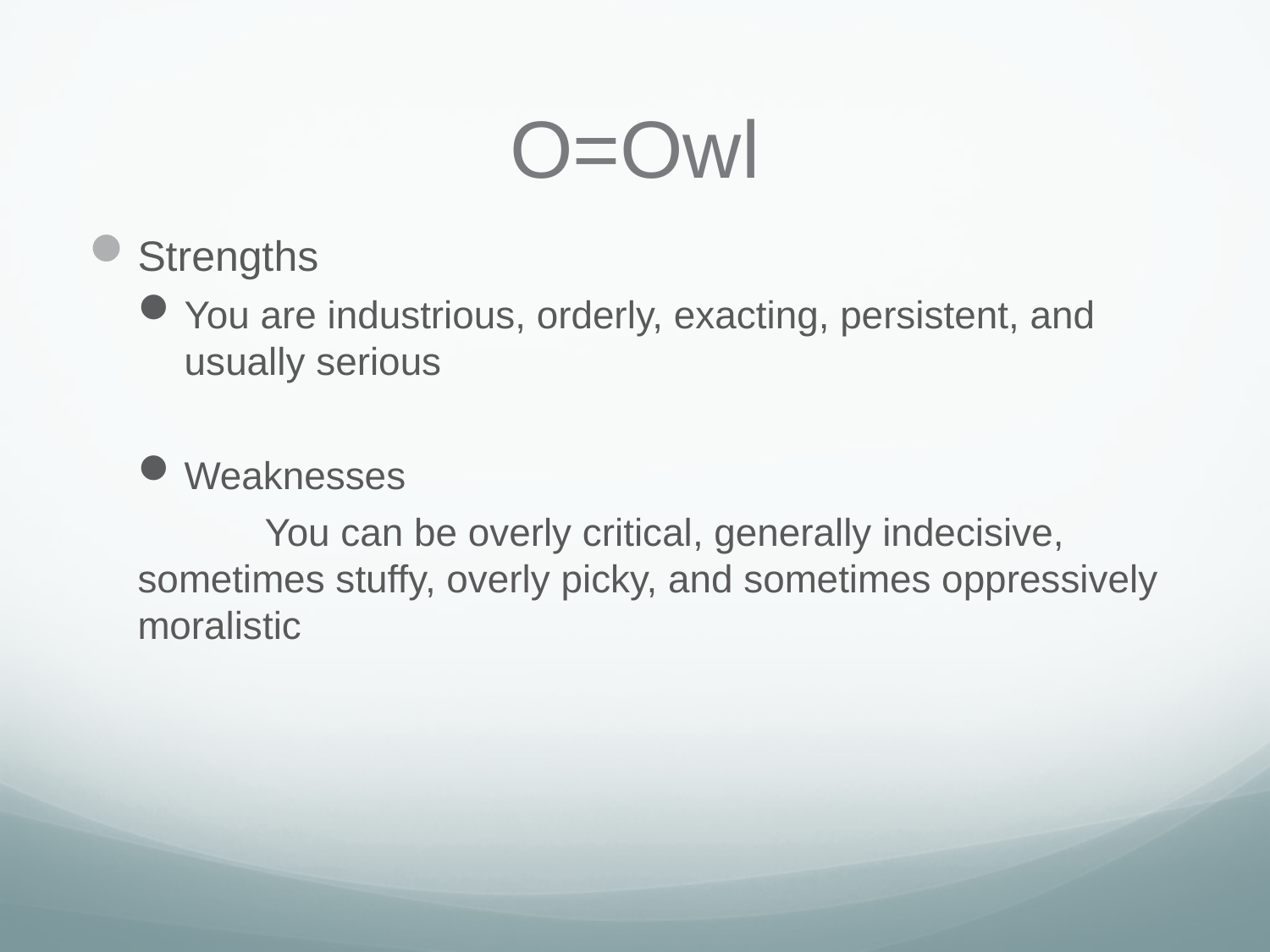

# O=Owl
Strengths
You are industrious, orderly, exacting, persistent, and usually serious

Weaknesses
	You can be overly critical, generally indecisive, sometimes stuffy, overly picky, and sometimes oppressively moralistic